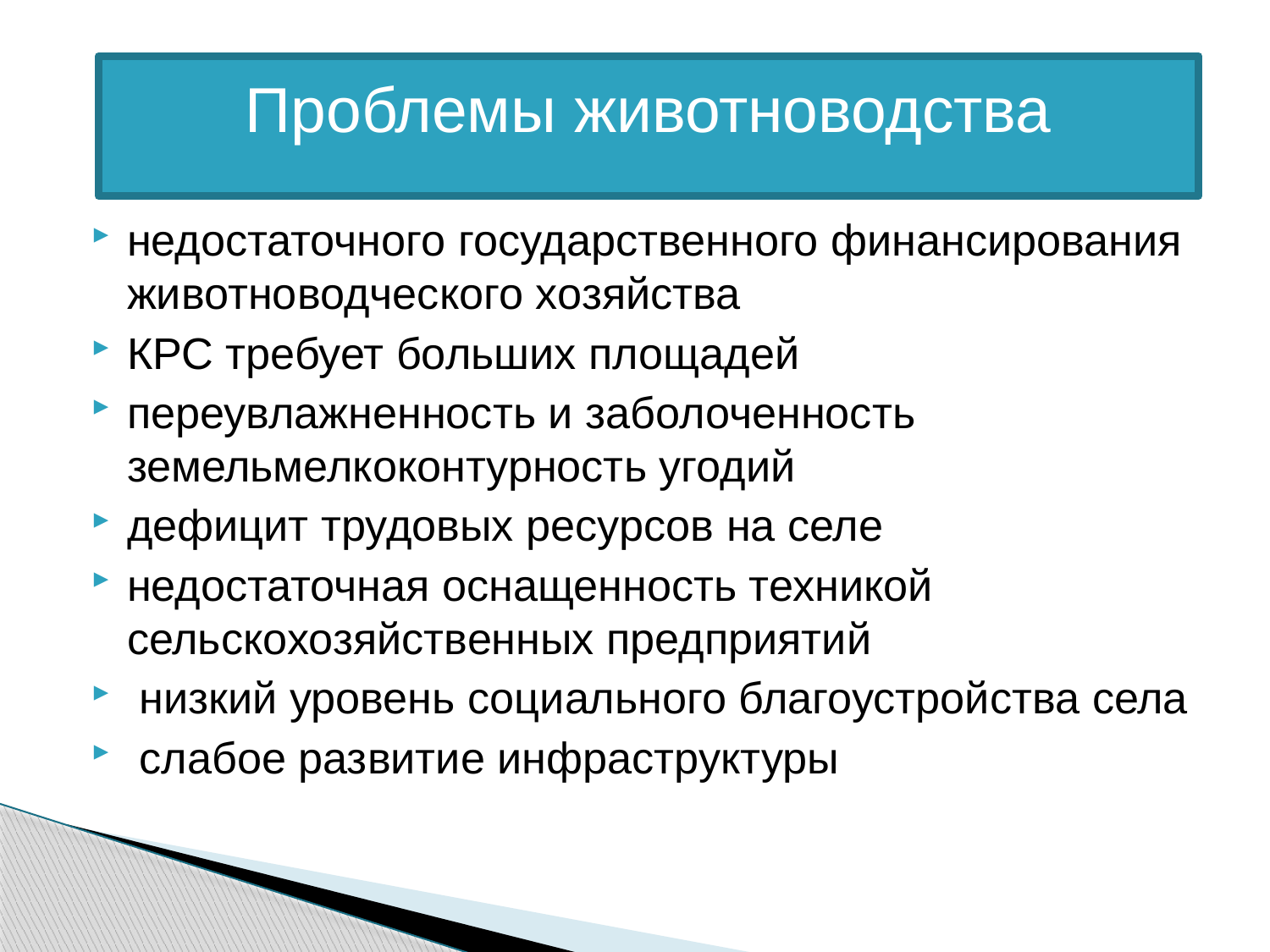

Проблемы животноводства

недостаточного государственного финансирования животноводческого хозяйства
КРС требует больших площадей
переувлажненность и заболоченность земельмелкоконтурность угодий
дефицит трудовых ресурсов на селе
недостаточная оснащенность техникой сельскохозяйственных предприятий
 низкий уровень социального благоустройства села
 слабое развитие инфраструктуры